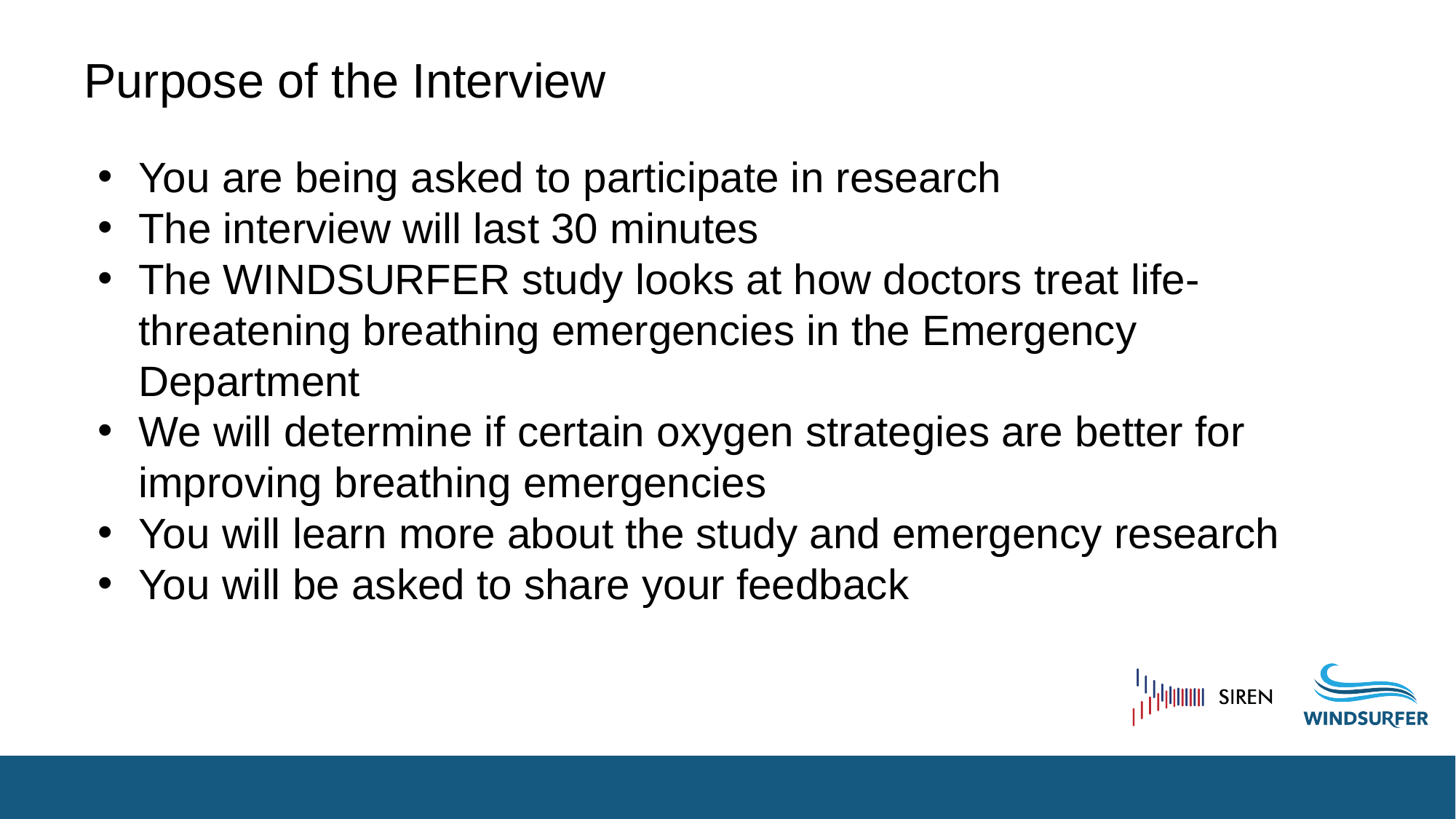

# Purpose of the Interview
You are being asked to participate in research
The interview will last 30 minutes
The WINDSURFER study looks at how doctors treat life-threatening breathing emergencies in the Emergency Department
We will determine if certain oxygen strategies are better for improving breathing emergencies
You will learn more about the study and emergency research
You will be asked to share your feedback